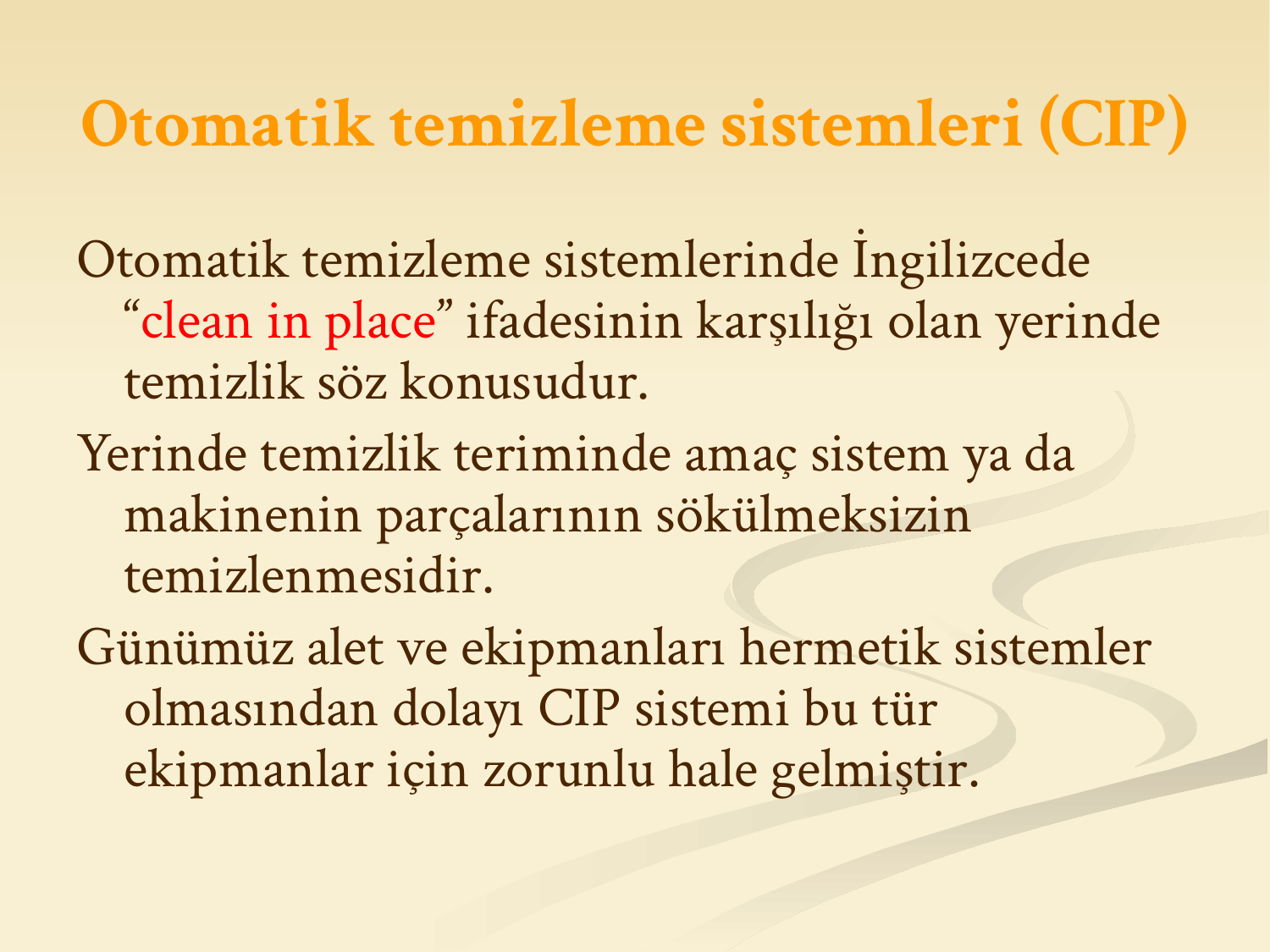

# Otomatik temizleme sistemleri (CIP)
Otomatik temizleme sistemlerinde İngilizcede “clean in place” ifadesinin karşılığı olan yerinde temizlik söz konusudur.
Yerinde temizlik teriminde amaç sistem ya da makinenin parçalarının sökülmeksizin temizlenmesidir.
Günümüz alet ve ekipmanları hermetik sistemler olmasından dolayı CIP sistemi bu tür ekipmanlar için zorunlu hale gelmiştir.